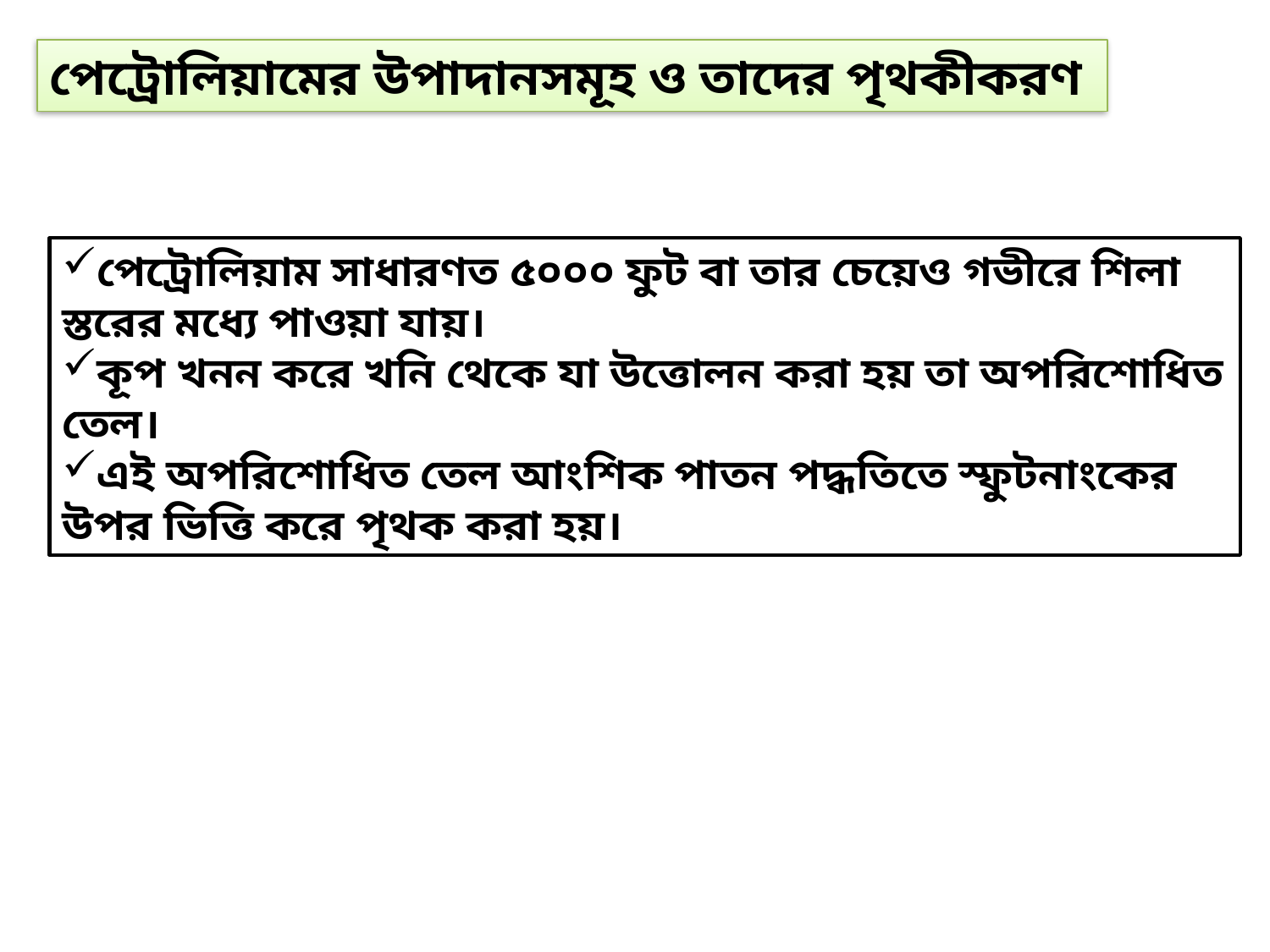

পেট্রোলিয়ামের উপাদানসমূহ ও তাদের পৃথকীকরণ
পেট্রোলিয়াম সাধারণত ৫০০০ ফুট বা তার চেয়েও গভীরে শিলা স্তরের মধ্যে পাওয়া যায়।
কূপ খনন করে খনি থেকে যা উত্তোলন করা হয় তা অপরিশোধিত তেল।
এই অপরিশোধিত তেল আংশিক পাতন পদ্ধতিতে স্ফুটনাংকের উপর ভিত্তি করে পৃথক করা হয়।